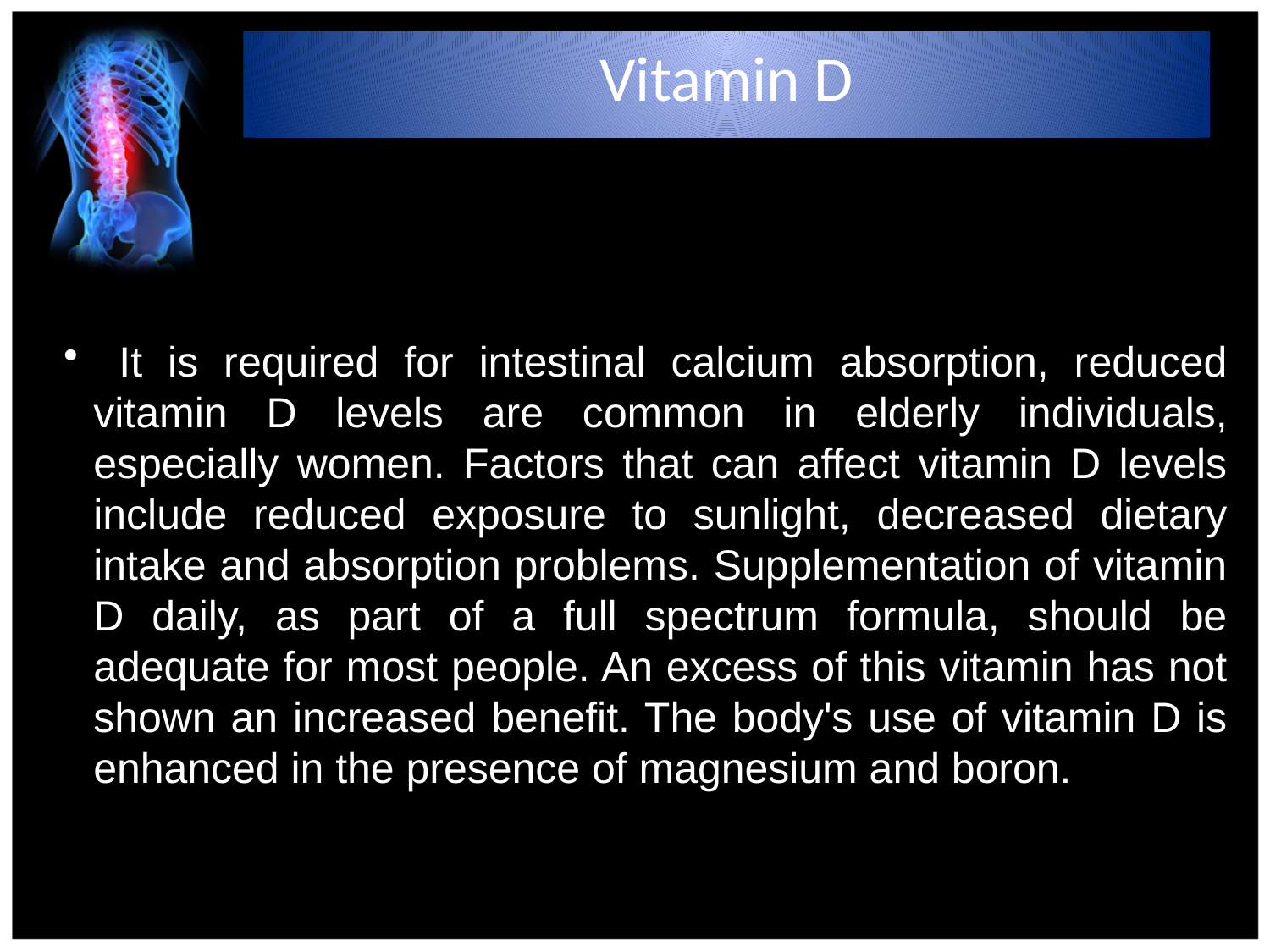

Vitamin D
 It is required for intestinal calcium absorption, reduced vitamin D levels are common in elderly individuals, especially women. Factors that can affect vitamin D levels include reduced exposure to sunlight, decreased dietary intake and absorption problems. Supplementation of vitamin D daily, as part of a full spectrum formula, should be adequate for most people. An excess of this vitamin has not shown an increased benefit. The body's use of vitamin D is enhanced in the presence of magnesium and boron.